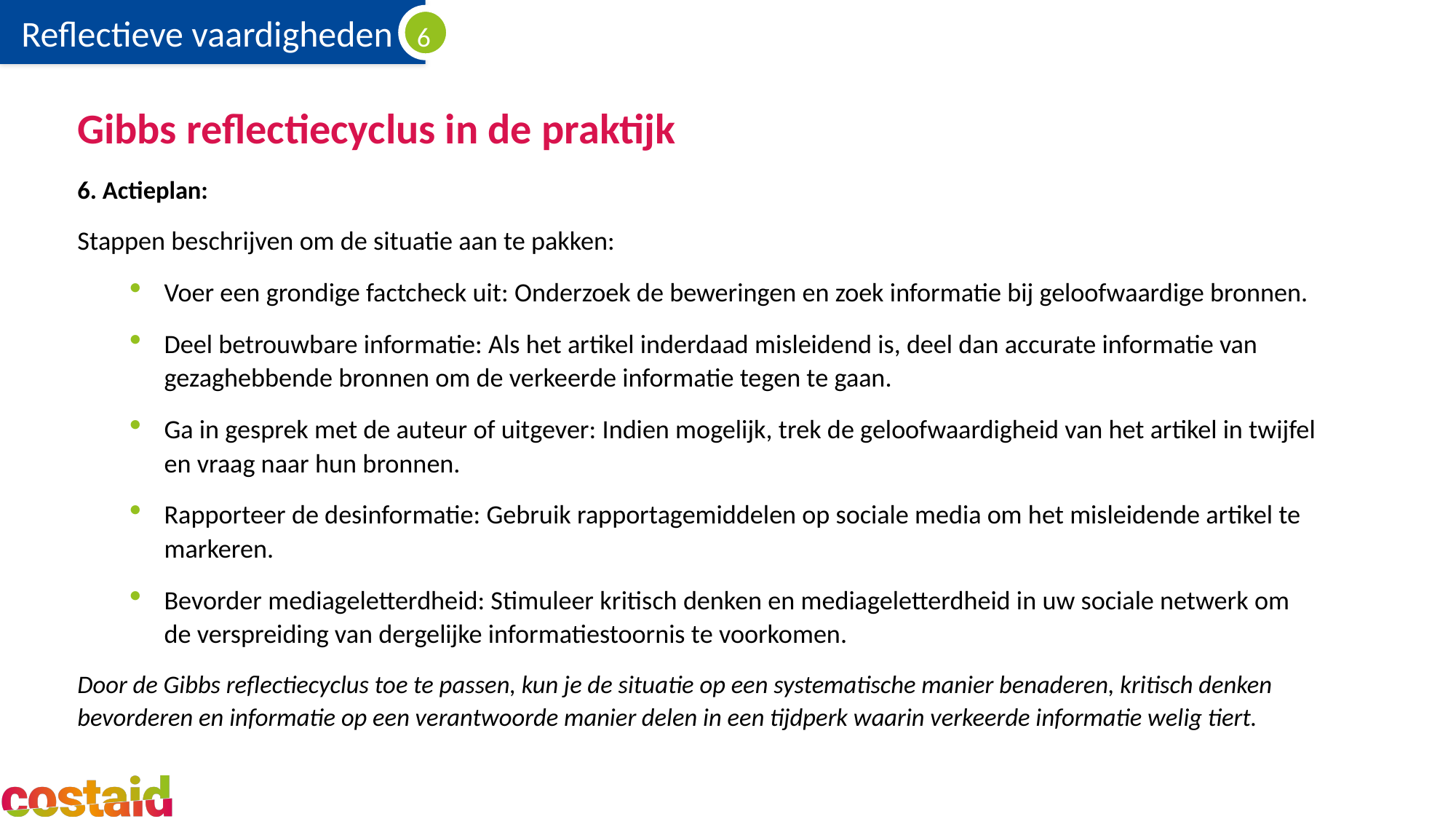

# Gibbs reflectiecyclus in de praktijk
6. Actieplan:
Stappen beschrijven om de situatie aan te pakken:
Voer een grondige factcheck uit: Onderzoek de beweringen en zoek informatie bij geloofwaardige bronnen.
Deel betrouwbare informatie: Als het artikel inderdaad misleidend is, deel dan accurate informatie van gezaghebbende bronnen om de verkeerde informatie tegen te gaan.
Ga in gesprek met de auteur of uitgever: Indien mogelijk, trek de geloofwaardigheid van het artikel in twijfel en vraag naar hun bronnen.
Rapporteer de desinformatie: Gebruik rapportagemiddelen op sociale media om het misleidende artikel te markeren.
Bevorder mediageletterdheid: Stimuleer kritisch denken en mediageletterdheid in uw sociale netwerk om de verspreiding van dergelijke informatiestoornis te voorkomen.
Door de Gibbs reflectiecyclus toe te passen, kun je de situatie op een systematische manier benaderen, kritisch denken bevorderen en informatie op een verantwoorde manier delen in een tijdperk waarin verkeerde informatie welig tiert.